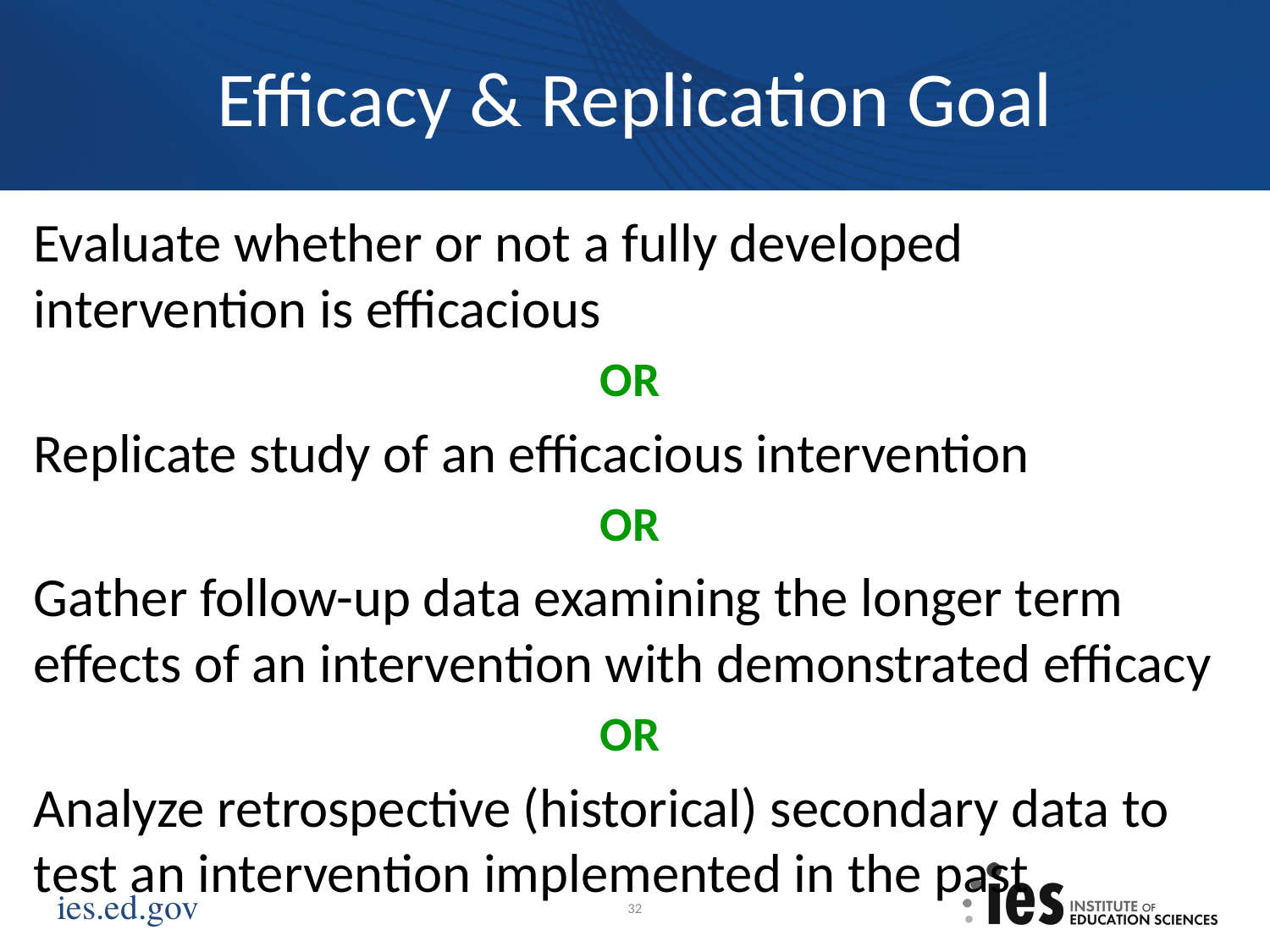

# Efficacy & Replication Goal
Evaluate whether or not a fully developed intervention is efficacious
OR
Replicate study of an efficacious intervention
OR
Gather follow-up data examining the longer term effects of an intervention with demonstrated efficacy
OR
Analyze retrospective (historical) secondary data to test an intervention implemented in the past
32